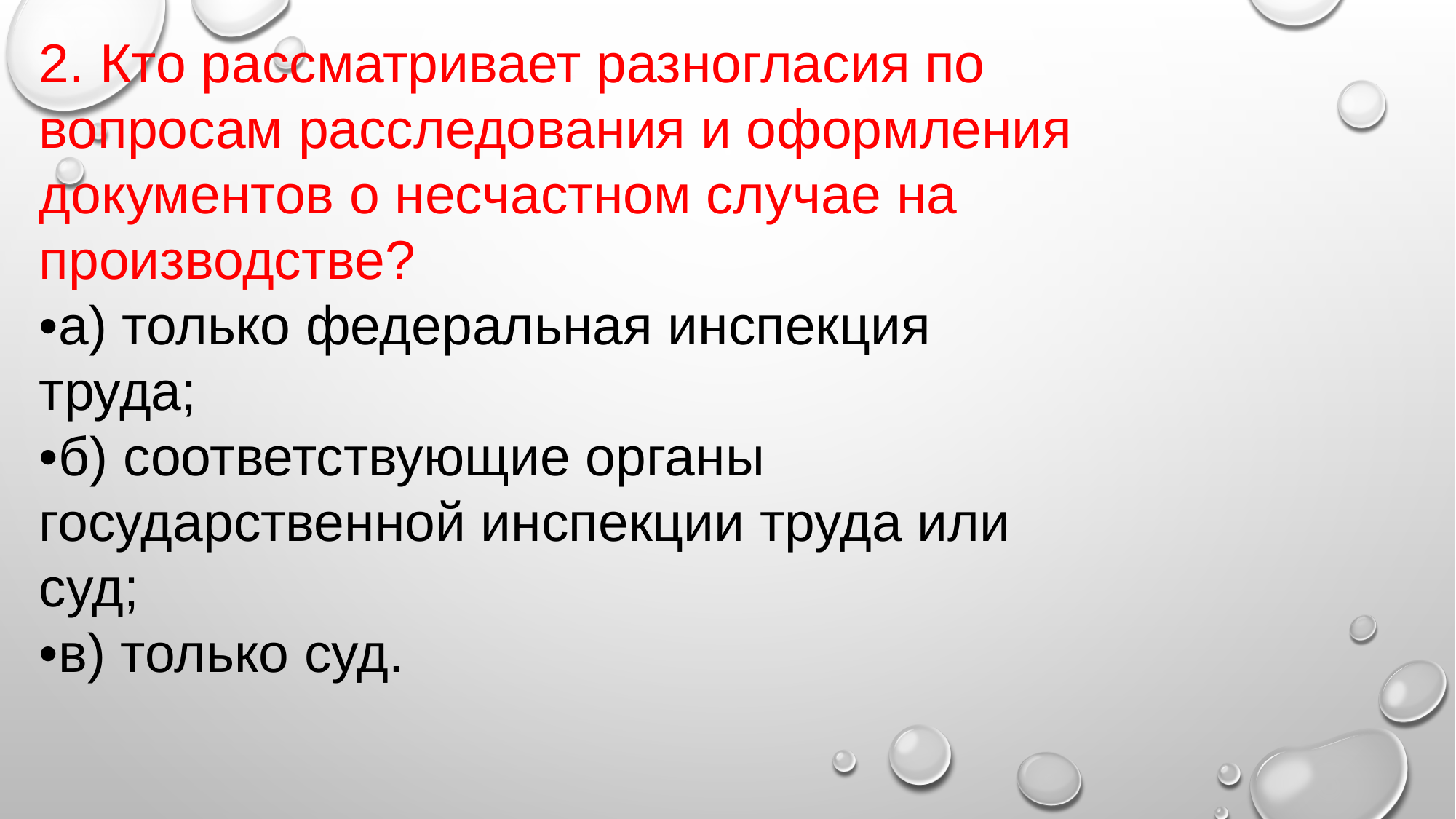

2. Кто рассматривает разногласия по вопросам расследования и оформления документов о несчастном случае на производстве?
•а) только федеральная инспекция труда;
•б) соответствующие органы государственной инспекции труда или суд;
•в) только суд.